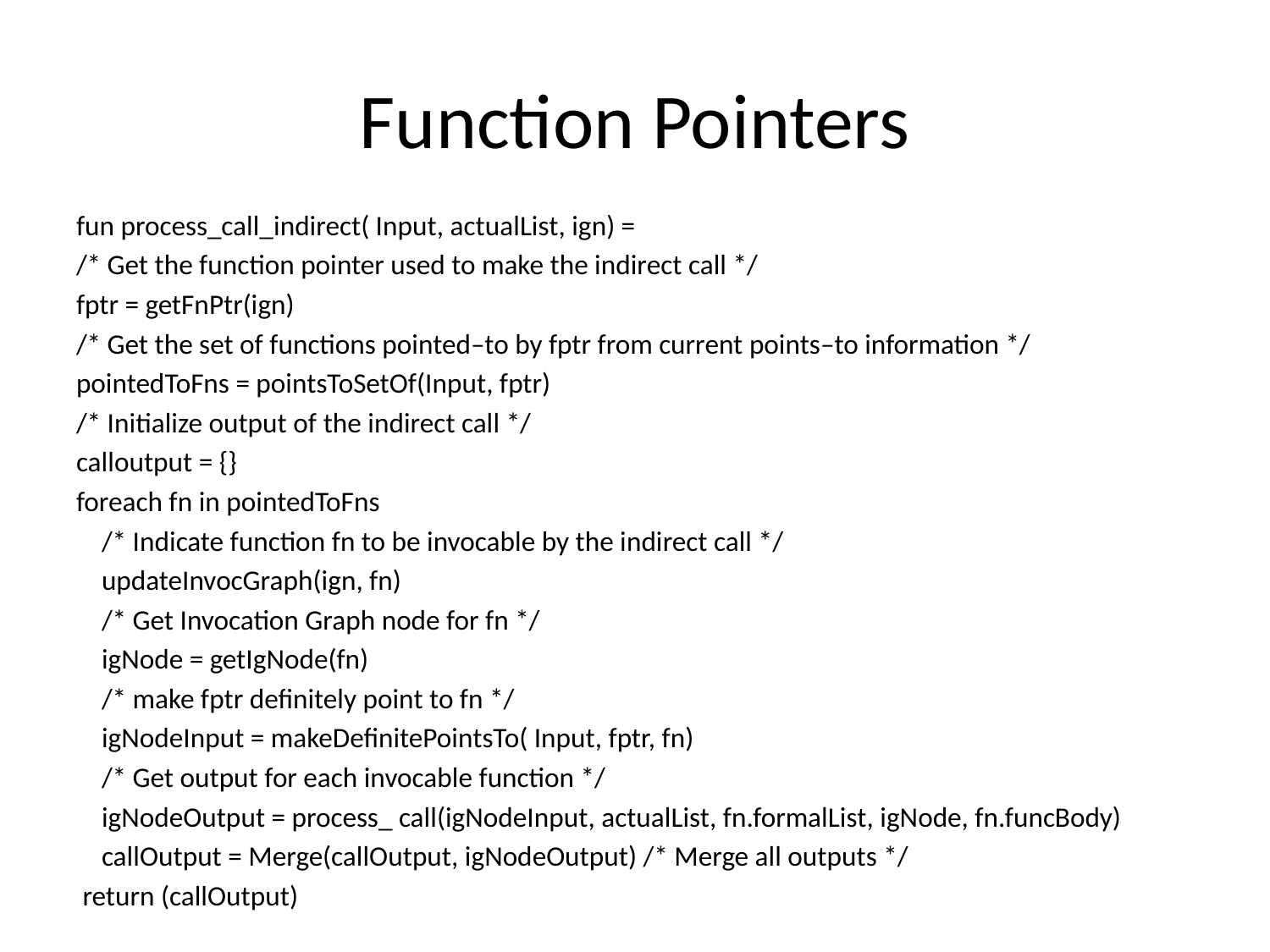

# Function Pointers
fun process_call_indirect( Input, actualList, ign) =
/* Get the function pointer used to make the indirect call */
fptr = getFnPtr(ign)
/* Get the set of functions pointed–to by fptr from current points–to information */
pointedToFns = pointsToSetOf(Input, fptr)
/* Initialize output of the indirect call */
calloutput = {}
foreach fn in pointedToFns
    /* Indicate function fn to be invocable by the indirect call */
    updateInvocGraph(ign, fn)
    /* Get Invocation Graph node for fn */
    igNode = getIgNode(fn)
    /* make fptr definitely point to fn */
    igNodeInput = makeDefinitePointsTo( Input, fptr, fn)
    /* Get output for each invocable function */
    igNodeOutput = process_ call(igNodeInput, actualList, fn.formalList, igNode, fn.funcBody)
    callOutput = Merge(callOutput, igNodeOutput) /* Merge all outputs */
 return (callOutput)